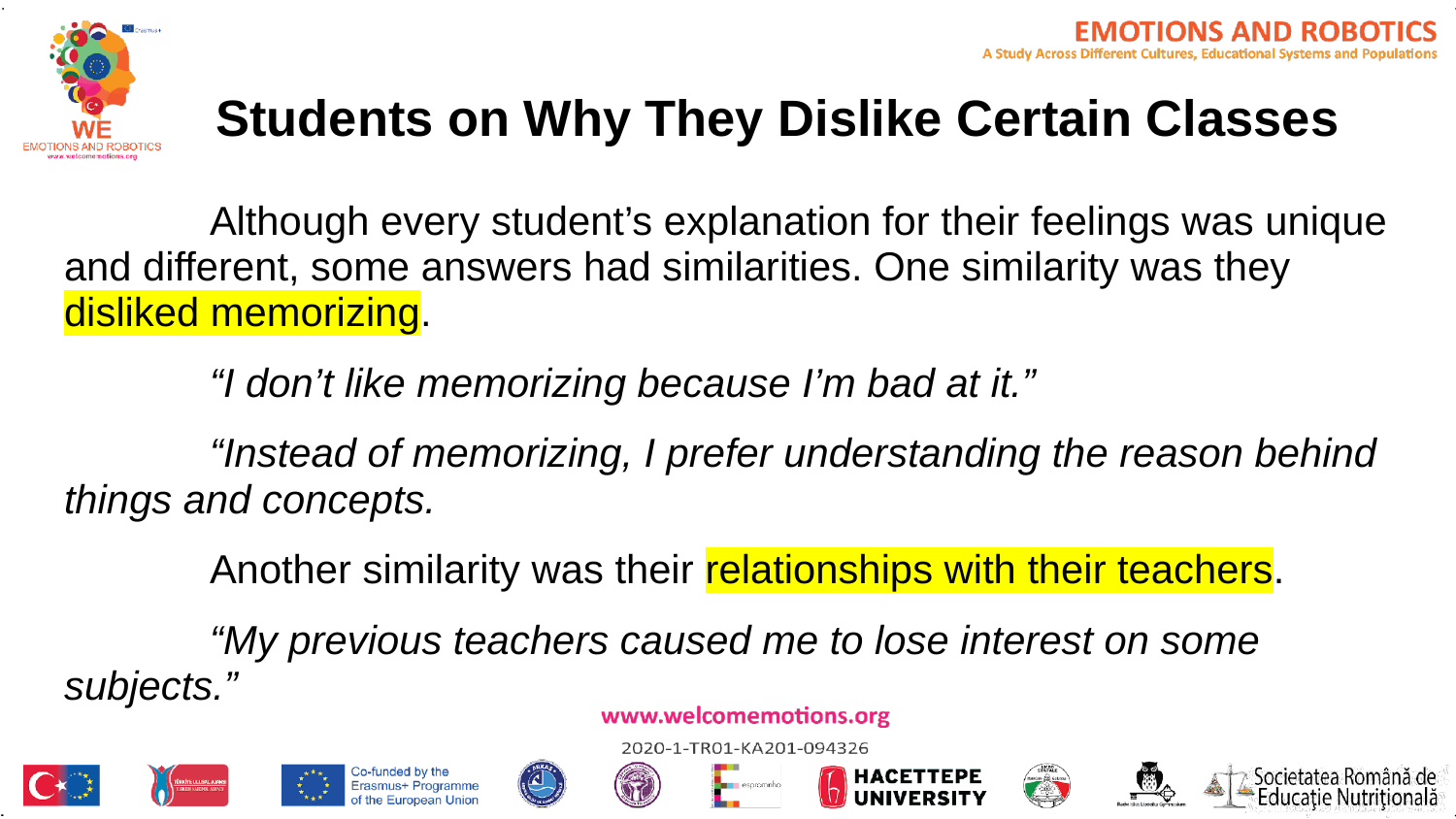

# Students on Why They Dislike Certain Classes
	Although every student’s explanation for their feelings was unique and different, some answers had similarities. One similarity was they disliked memorizing.
	“I don’t like memorizing because I’m bad at it.”
	“Instead of memorizing, I prefer understanding the reason behind things and concepts.
	Another similarity was their relationships with their teachers.
	“My previous teachers caused me to lose interest on some subjects.”